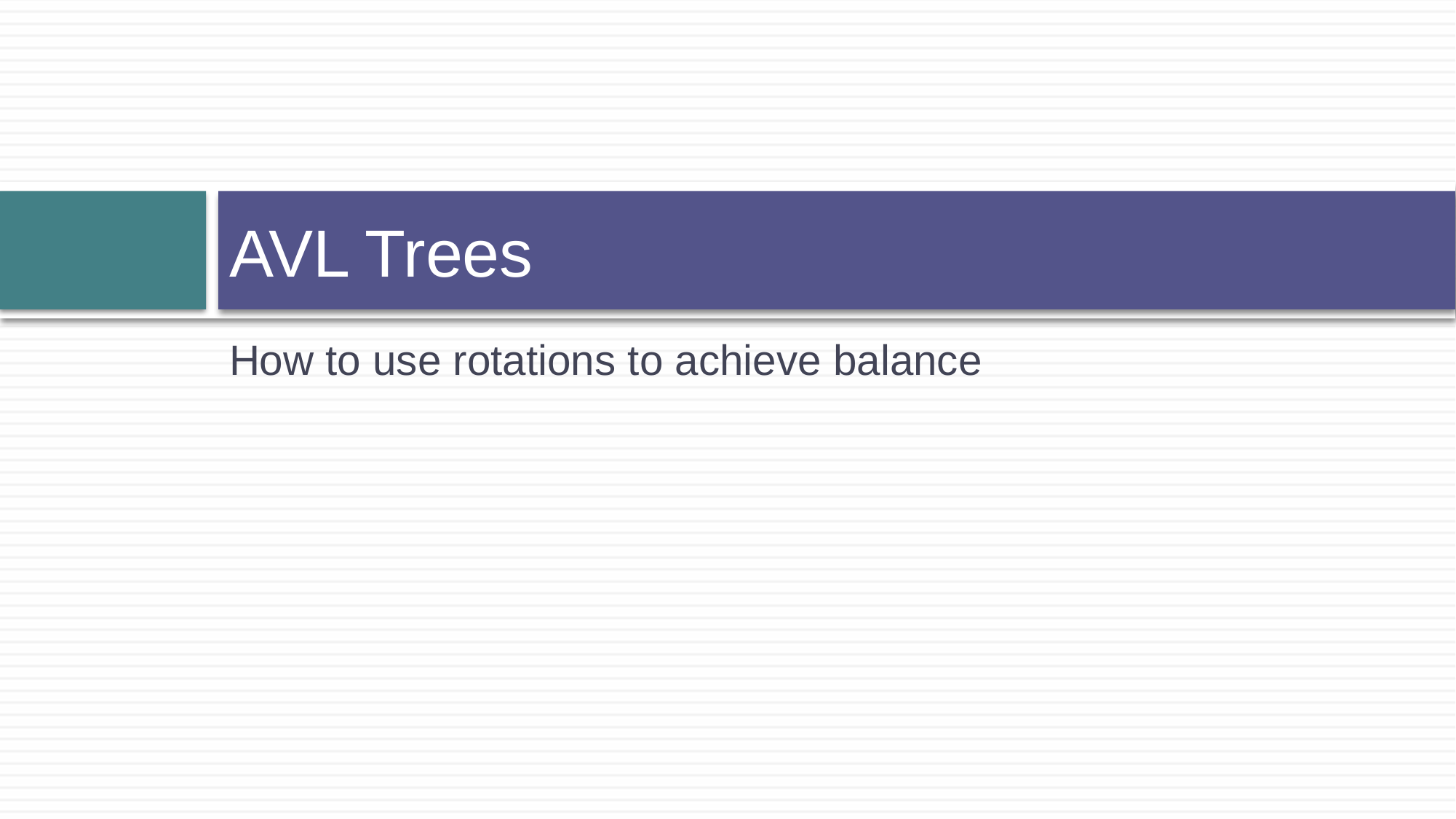

# AVL Trees
How to use rotations to achieve balance